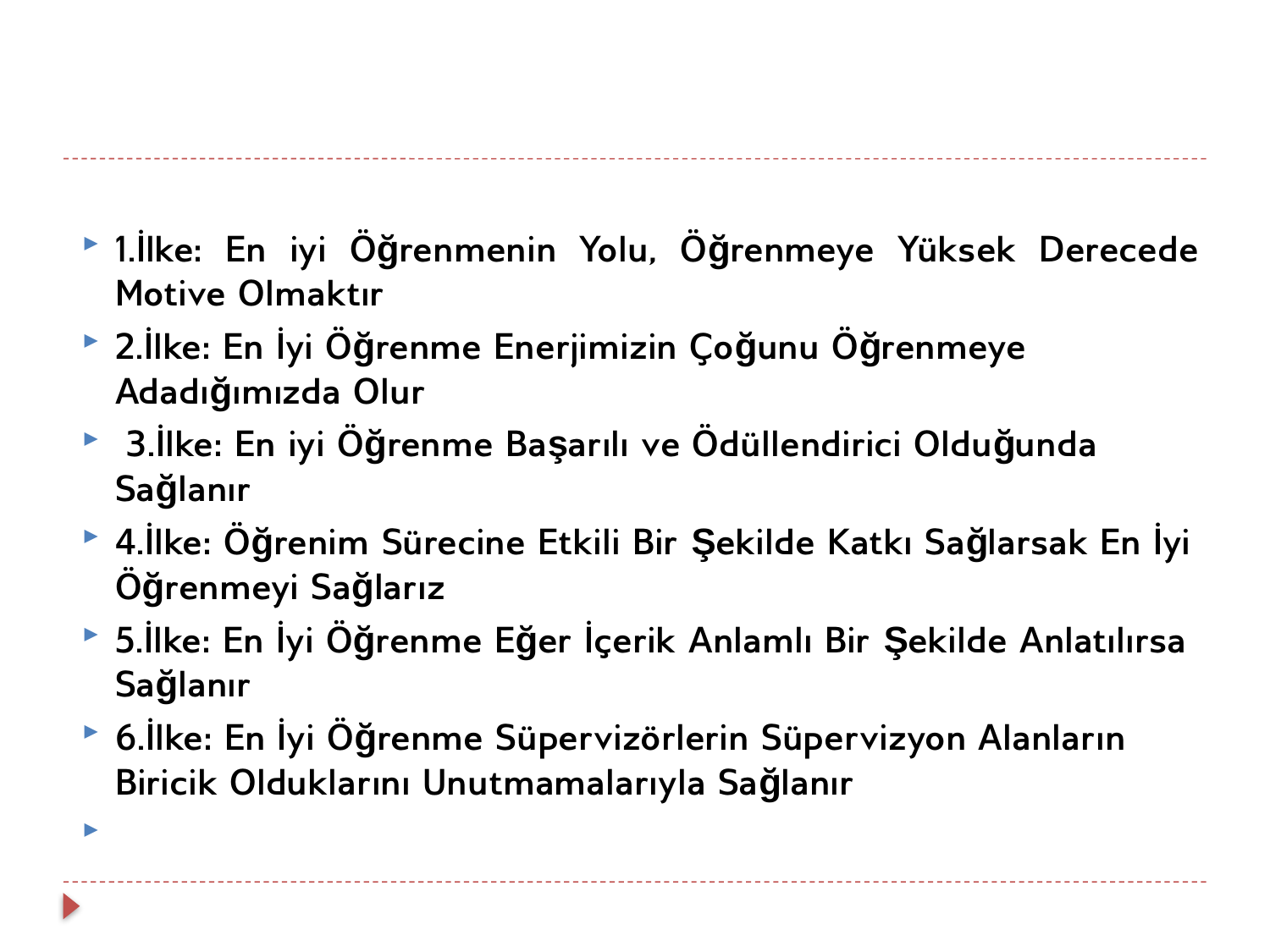

1.İlke: En iyi Öğrenmenin Yolu, Öğrenmeye Yüksek Derecede Motive Olmaktır
2.İlke: En İyi Öğrenme Enerjimizin Çoğunu Öğrenmeye Adadığımızda Olur
 3.İlke: En iyi Öğrenme Başarılı ve Ödüllendirici Olduğunda Sağlanır
4.İlke: Öğrenim Sürecine Etkili Bir Şekilde Katkı Sağlarsak En İyi Öğrenmeyi Sağlarız
5.İlke: En İyi Öğrenme Eğer İçerik Anlamlı Bir Şekilde Anlatılırsa Sağlanır
6.İlke: En İyi Öğrenme Süpervizörlerin Süpervizyon Alanların Biricik Olduklarını Unutmamalarıyla Sağlanır